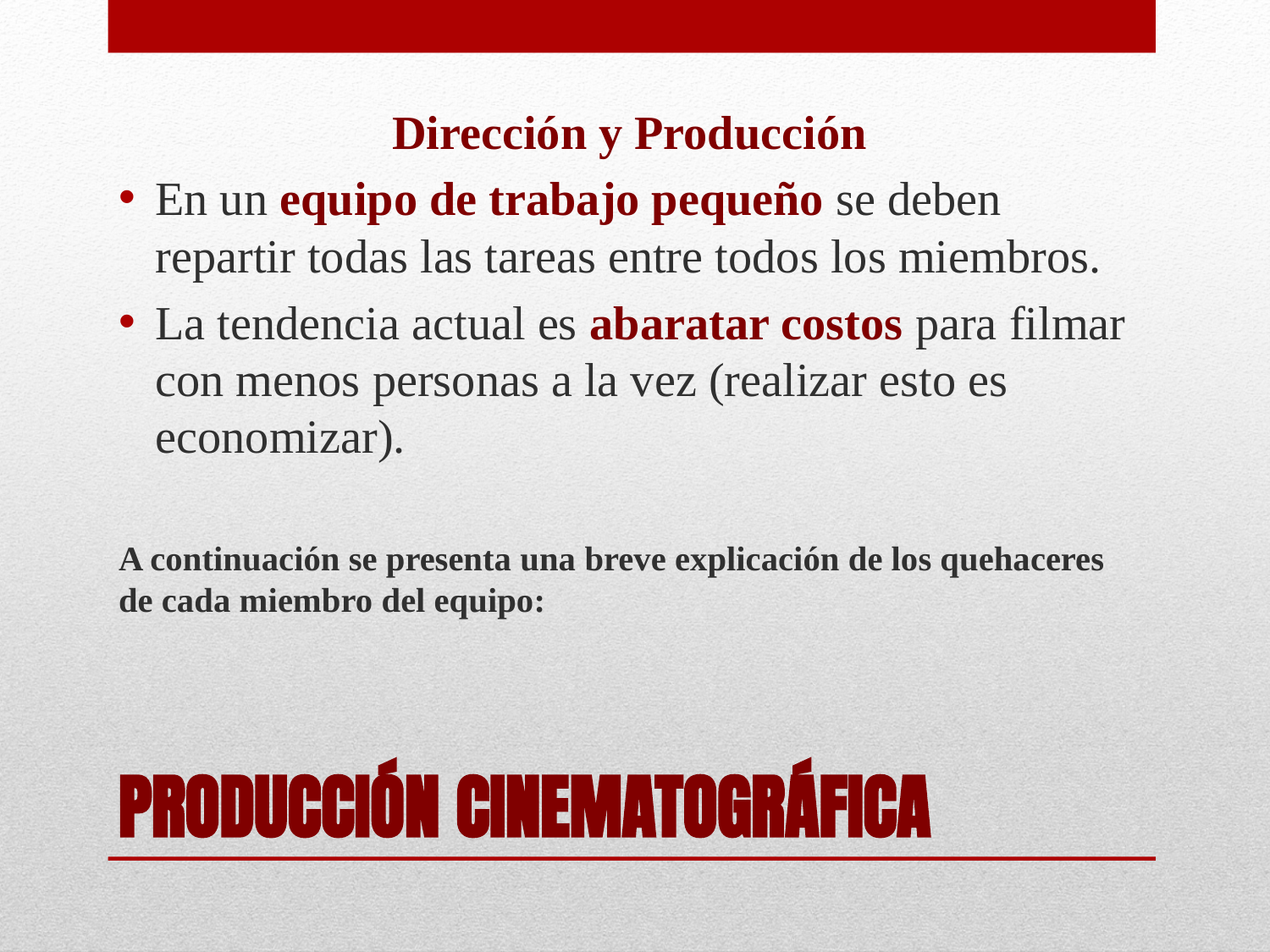

Dirección y Producción
En un equipo de trabajo pequeño se deben repartir todas las tareas entre todos los miembros.
La tendencia actual es abaratar costos para filmar con menos personas a la vez (realizar esto es economizar).

A continuación se presenta una breve explicación de los quehaceres de cada miembro del equipo:

# Producción Cinematográfica